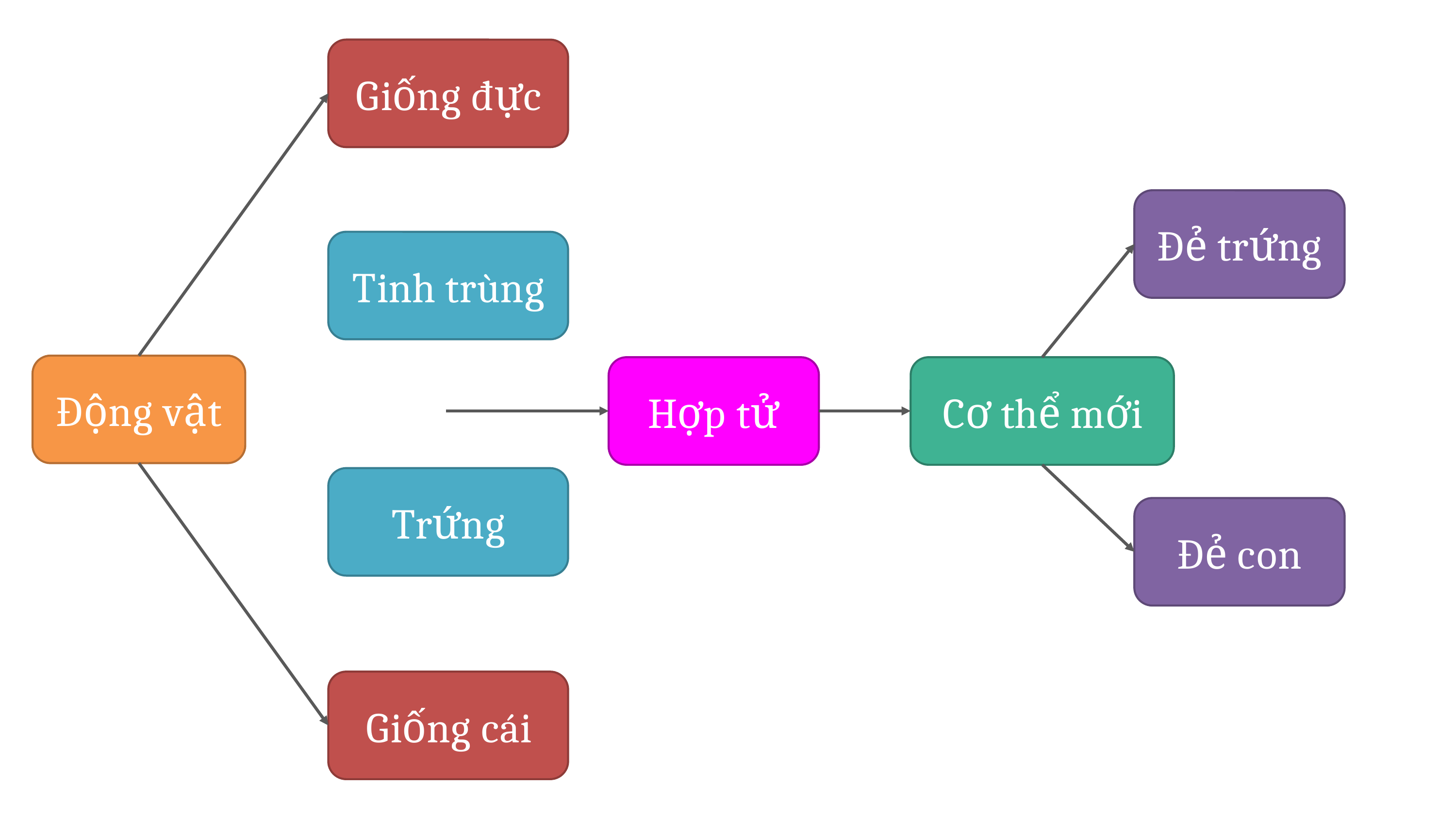

Giống đực
Đẻ trứng
Tinh trùng
Động vật
Hợp tử
Cơ thể mới
Trứng
Đẻ con
Giống cái